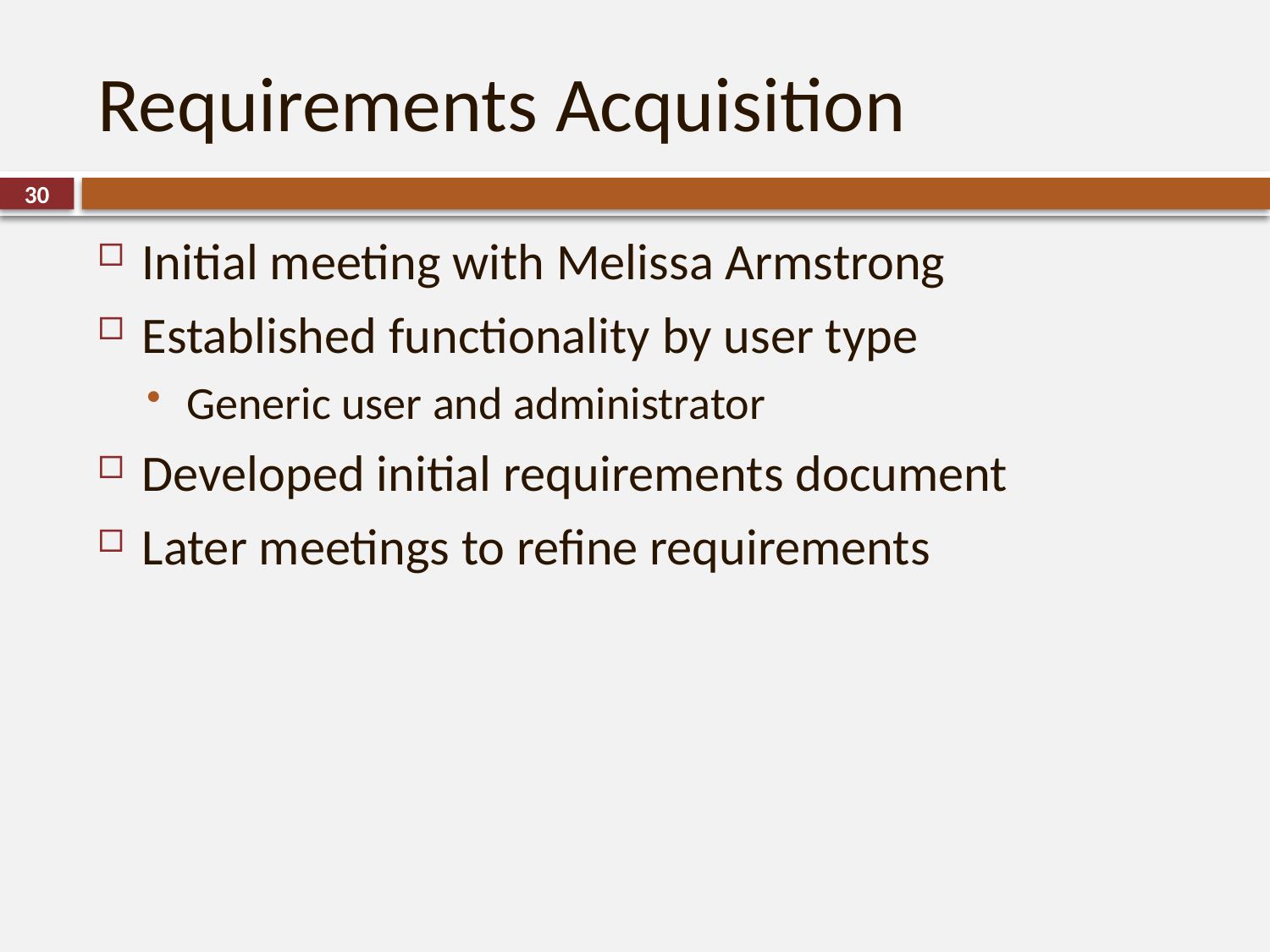

# Requirements Acquisition
30
Initial meeting with Melissa Armstrong
Established functionality by user type
Generic user and administrator
Developed initial requirements document
Later meetings to refine requirements